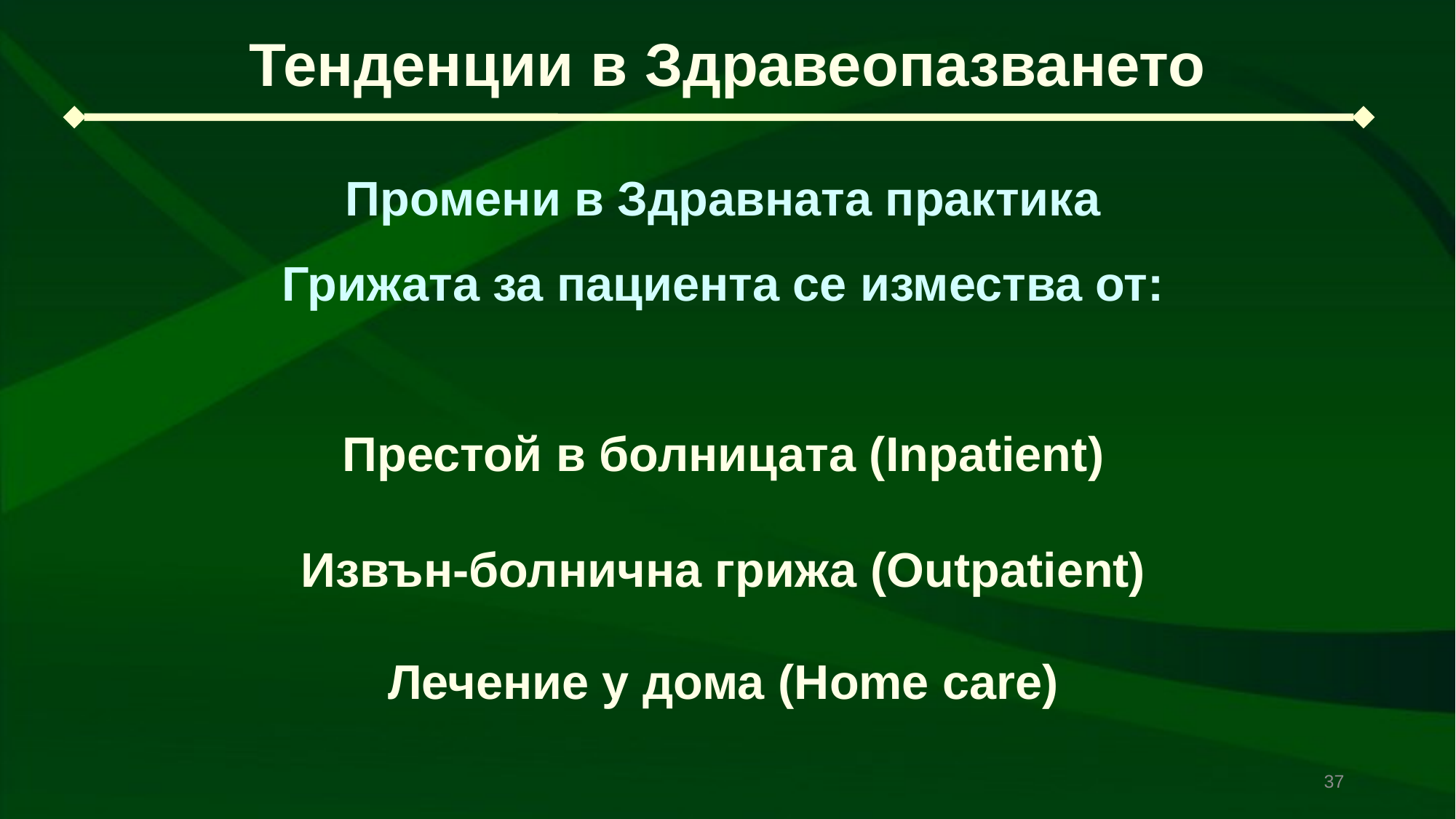

# Тенденции в Здравеопазването

Промени в Здравната практика
Грижата за пациента се измества от:
Престой в болницата (Inpatient)

Извън-болнична грижа (Outpatient)

Лечение у дома (Home care)
37